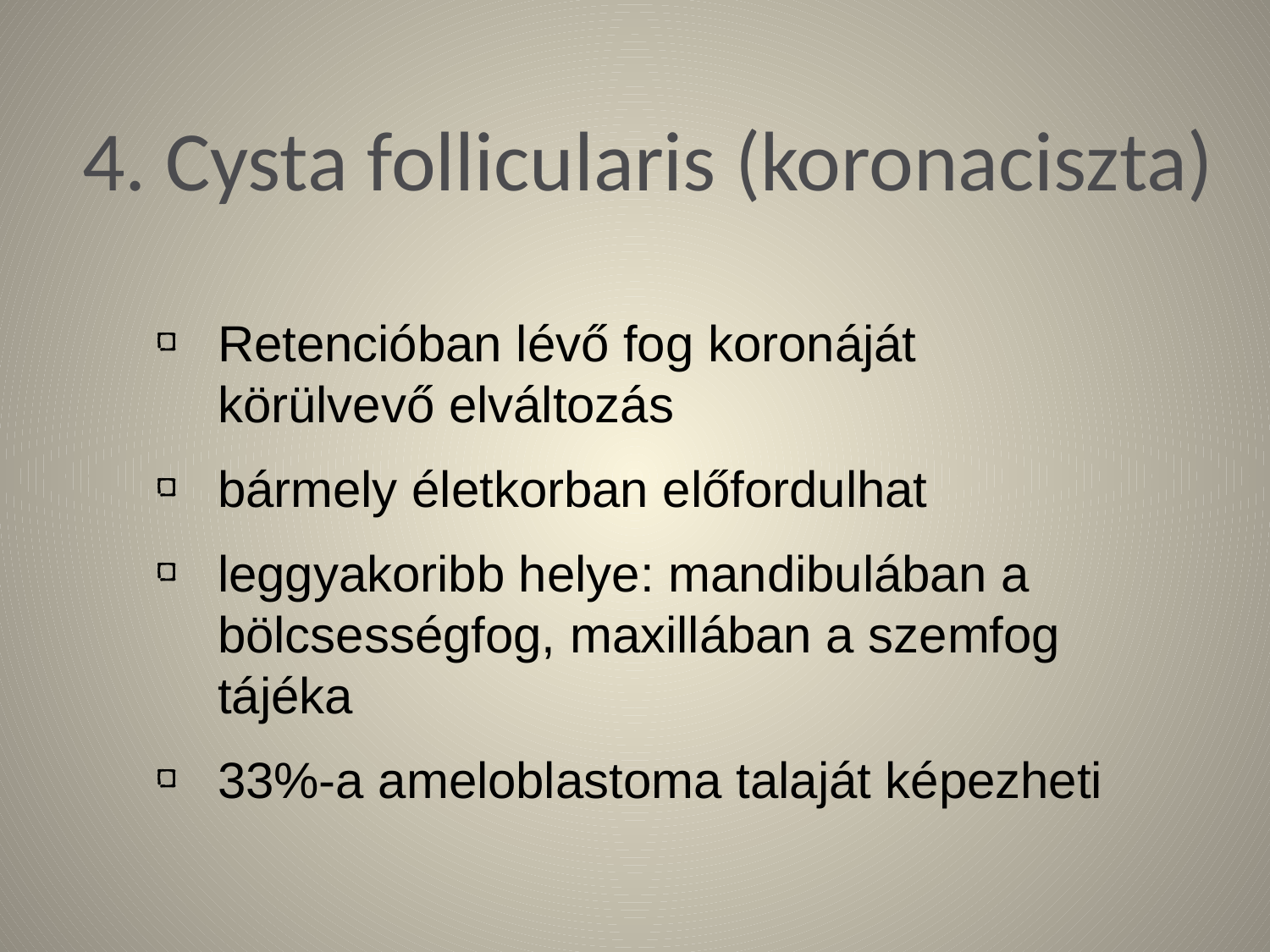

# 4. Cysta follicularis (koronaciszta)
Retencióban lévő fog koronáját körülvevő elváltozás
bármely életkorban előfordulhat
leggyakoribb helye: mandibulában a bölcsességfog, maxillában a szemfog tájéka
33%-a ameloblastoma talaját képezheti